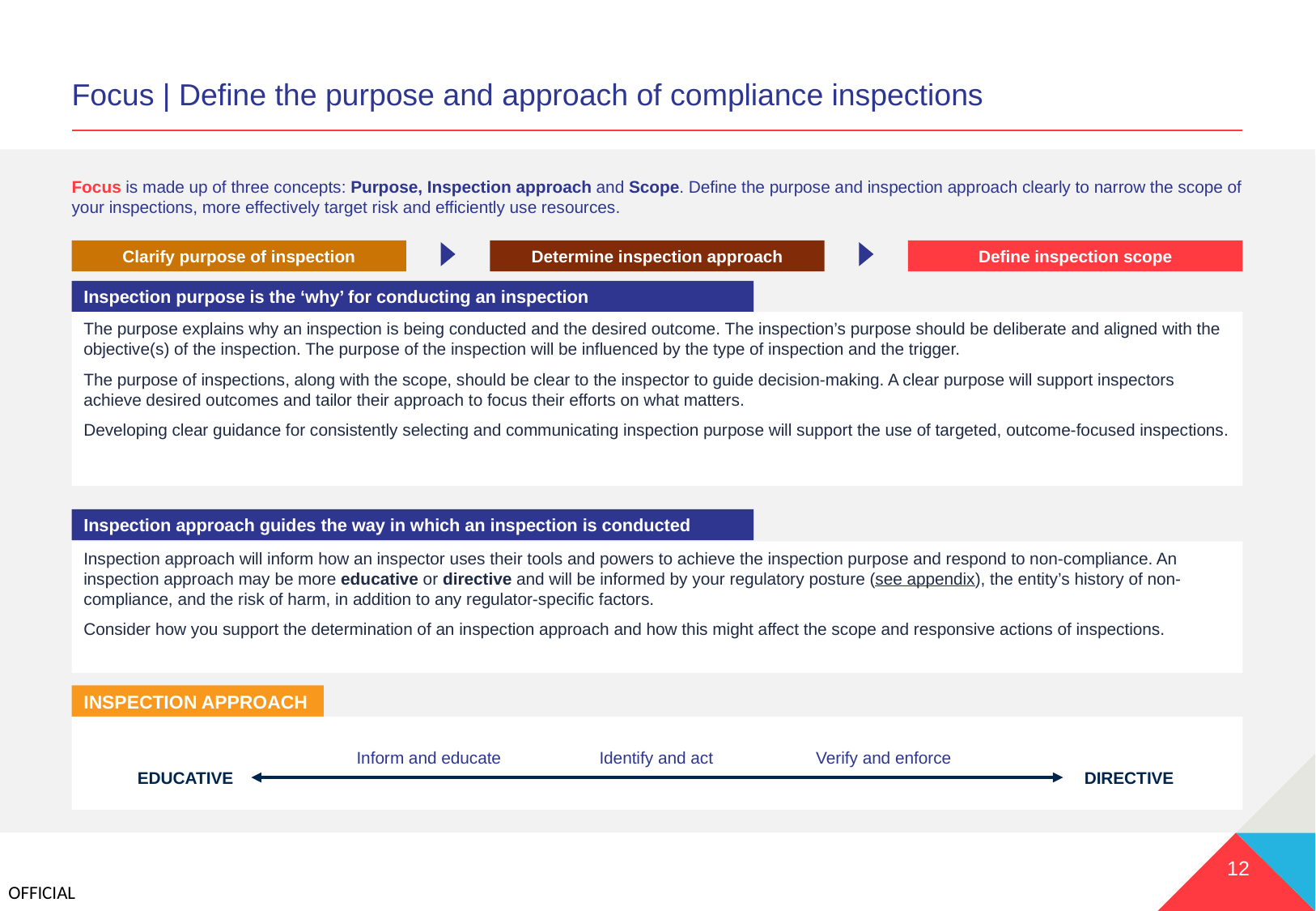

# Focus | Define the purpose and approach of compliance inspections
Focus is made up of three concepts: Purpose, Inspection approach and Scope. Define the purpose and inspection approach clearly to narrow the scope of your inspections, more effectively target risk and efficiently use resources.
Clarify purpose of inspection
Determine inspection approach
Define inspection scope

Inspection purpose is the ‘why’ for conducting an inspection
The purpose explains why an inspection is being conducted and the desired outcome. The inspection’s purpose should be deliberate and aligned with the objective(s) of the inspection. The purpose of the inspection will be influenced by the type of inspection and the trigger.
The purpose of inspections, along with the scope, should be clear to the inspector to guide decision-making. A clear purpose will support inspectors achieve desired outcomes and tailor their approach to focus their efforts on what matters.
Developing clear guidance for consistently selecting and communicating inspection purpose will support the use of targeted, outcome-focused inspections.
Inspection approach guides the way in which an inspection is conducted
Inspection approach will inform how an inspector uses their tools and powers to achieve the inspection purpose and respond to non-compliance. An inspection approach may be more educative or directive and will be informed by your regulatory posture (see appendix), the entity’s history of non-compliance, and the risk of harm, in addition to any regulator-specific factors.
Consider how you support the determination of an inspection approach and how this might affect the scope and responsive actions of inspections.
INSPECTION APPROACH

Inform and educate
Identify and act
Verify and enforce
EDUCATIVE
DIRECTIVE